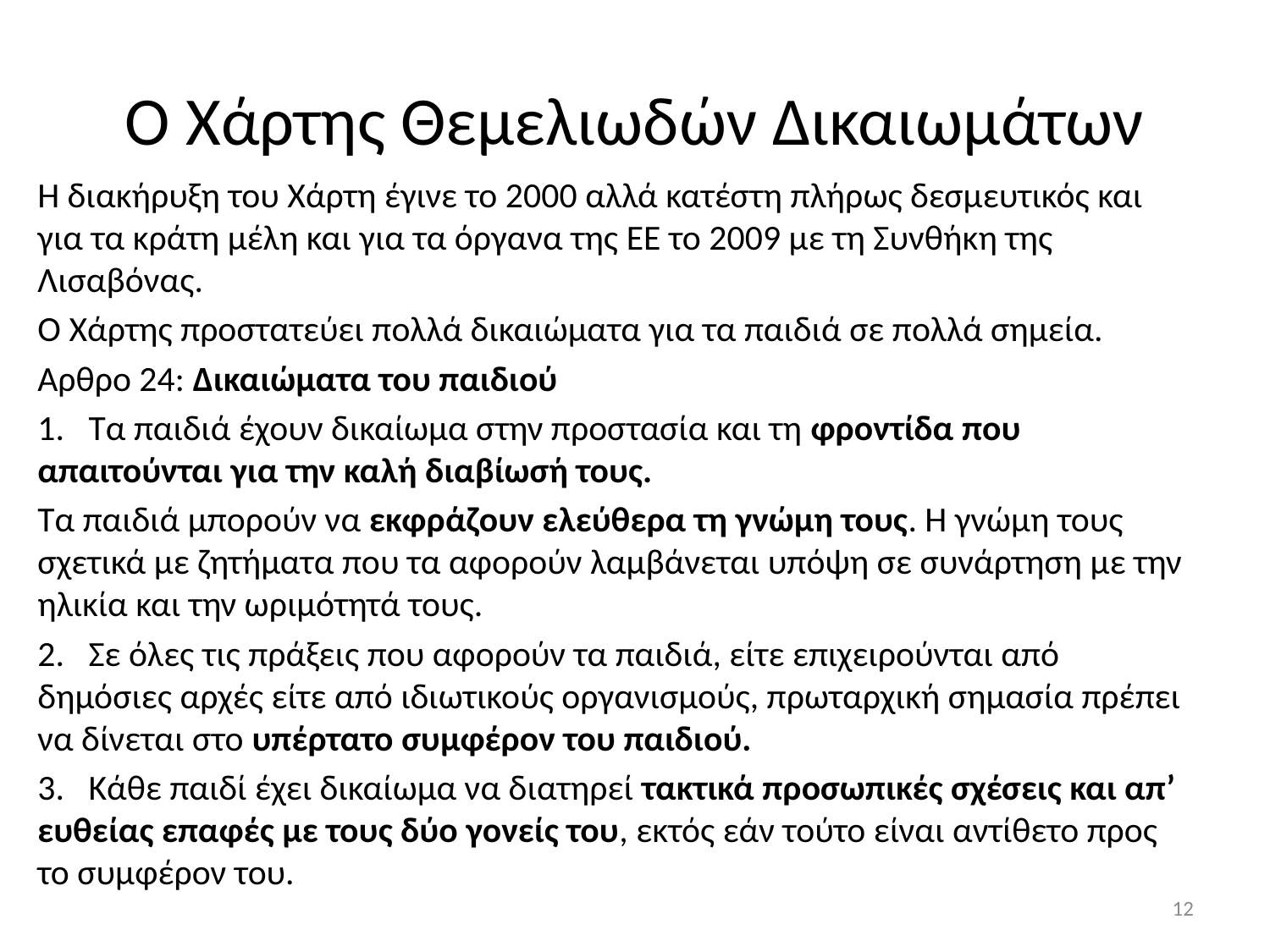

# Ο Χάρτης Θεμελιωδών Δικαιωμάτων
Η διακήρυξη του Χάρτη έγινε το 2000 αλλά κατέστη πλήρως δεσμευτικός και για τα κράτη μέλη και για τα όργανα της ΕΕ το 2009 με τη Συνθήκη της Λισαβόνας.
Ο Χάρτης προστατεύει πολλά δικαιώματα για τα παιδιά σε πολλά σημεία.
Αρθρο 24: Δικαιώματα του παιδιού
1.   Τα παιδιά έχουν δικαίωμα στην προστασία και τη φροντίδα που απαιτούνται για την καλή διαβίωσή τους.
Τα παιδιά μπορούν να εκφράζουν ελεύθερα τη γνώμη τους. Η γνώμη τους σχετικά με ζητήματα που τα αφορούν λαμβάνεται υπόψη σε συνάρτηση με την ηλικία και την ωριμότητά τους.
2.   Σε όλες τις πράξεις που αφορούν τα παιδιά, είτε επιχειρούνται από δημόσιες αρχές είτε από ιδιωτικούς οργανισμούς, πρωταρχική σημασία πρέπει να δίνεται στο υπέρτατο συμφέρον του παιδιού.
3.   Κάθε παιδί έχει δικαίωμα να διατηρεί τακτικά προσωπικές σχέσεις και απ’ ευθείας επαφές με τους δύο γονείς του, εκτός εάν τούτο είναι αντίθετο προς το συμφέρον του.
12